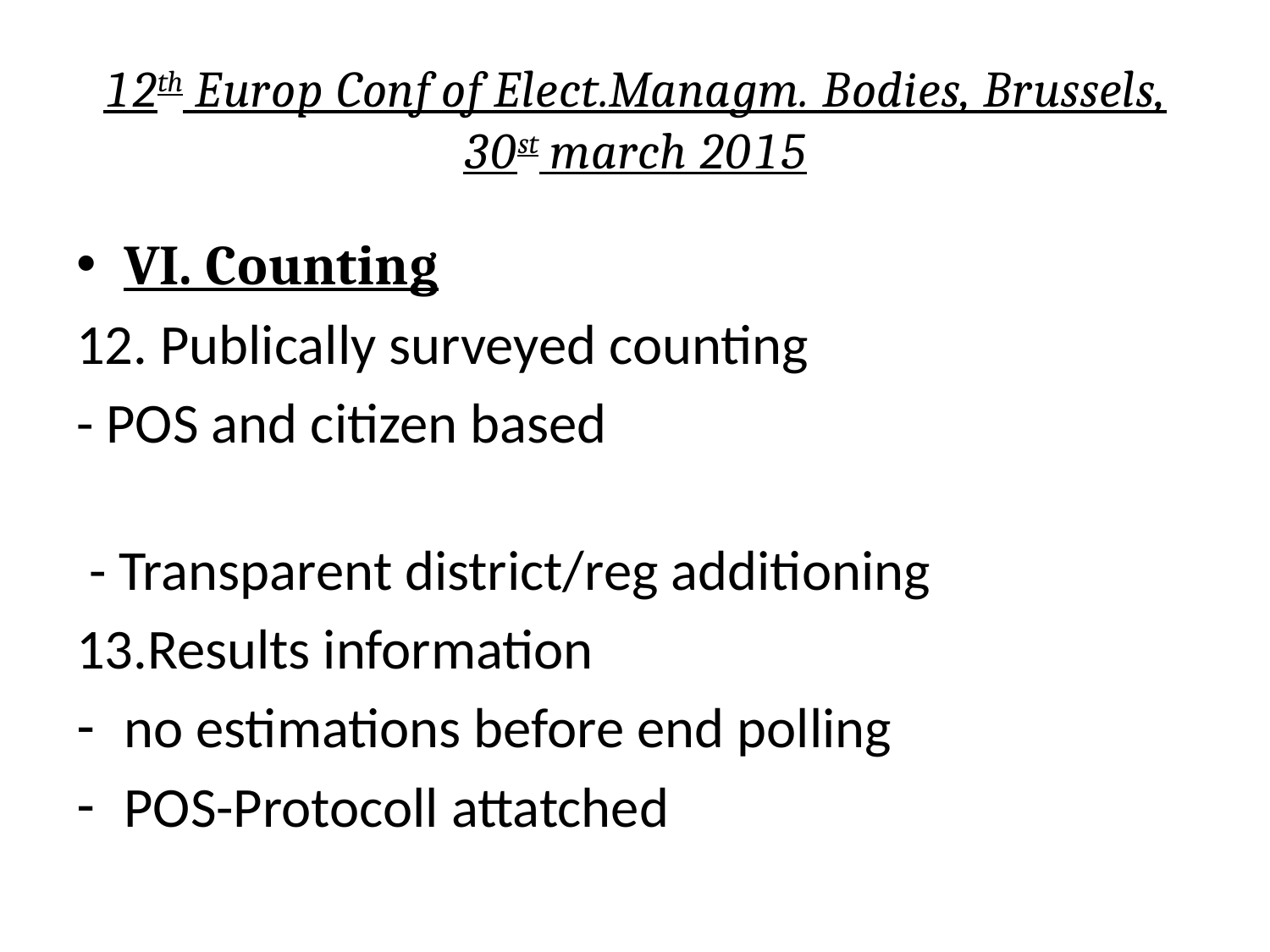

# 12th Europ Conf of Elect.Managm. Bodies, Brussels, 30st march 2015
VI. Counting
12. Publically surveyed counting
- POS and citizen based
 - Transparent district/reg additioning
13.Results information
no estimations before end polling
POS-Protocoll attatched